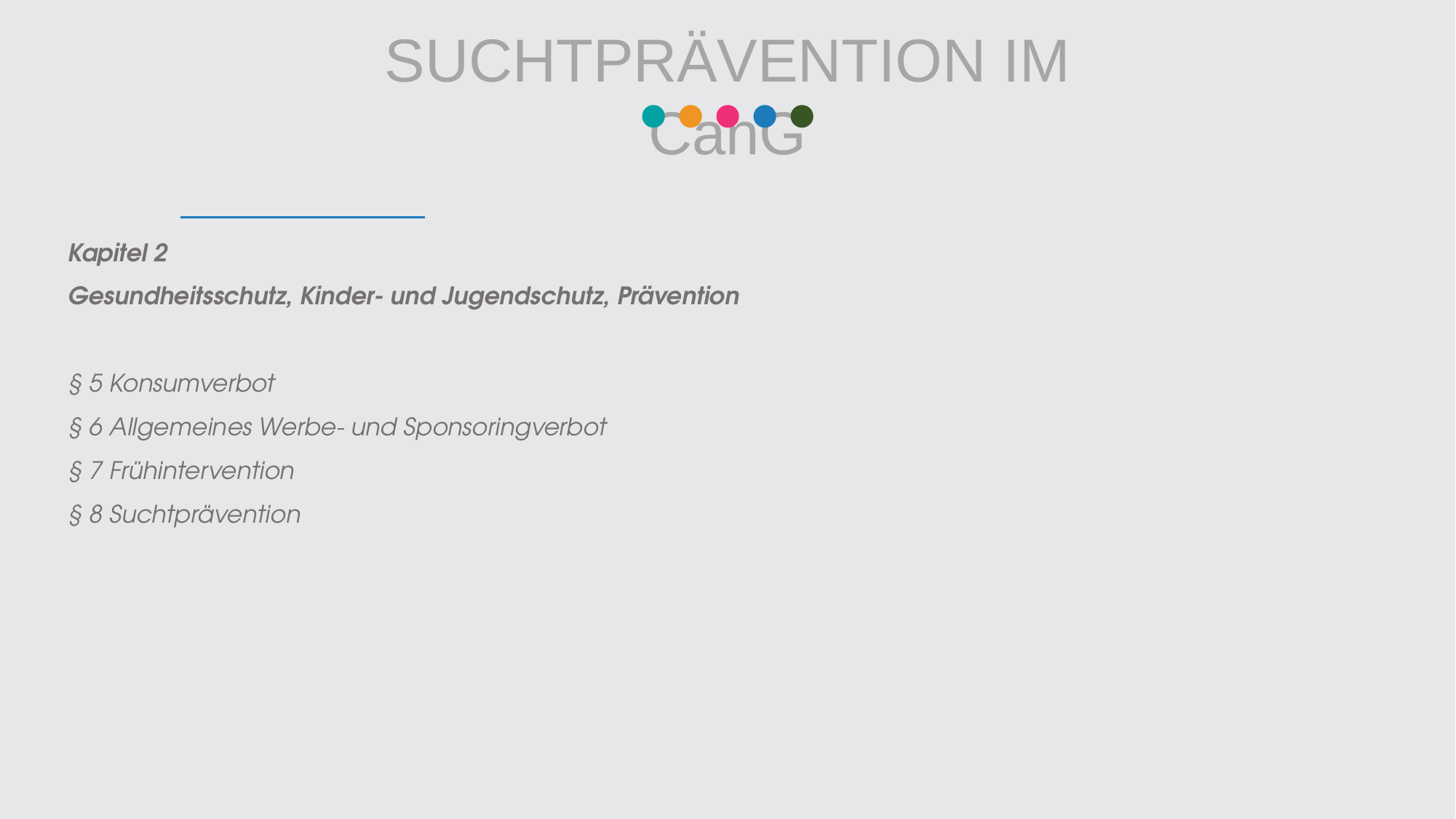

SUCHTPRÄVENTION IM CanG

Kapitel 2
Gesundheitsschutz, Kinder- und Jugendschutz, Prävention

§ 5 Konsumverbot
§ 6 Allgemeines Werbe- und Sponsoringverbot
§ 7 Frühintervention
§ 8 Suchtprävention